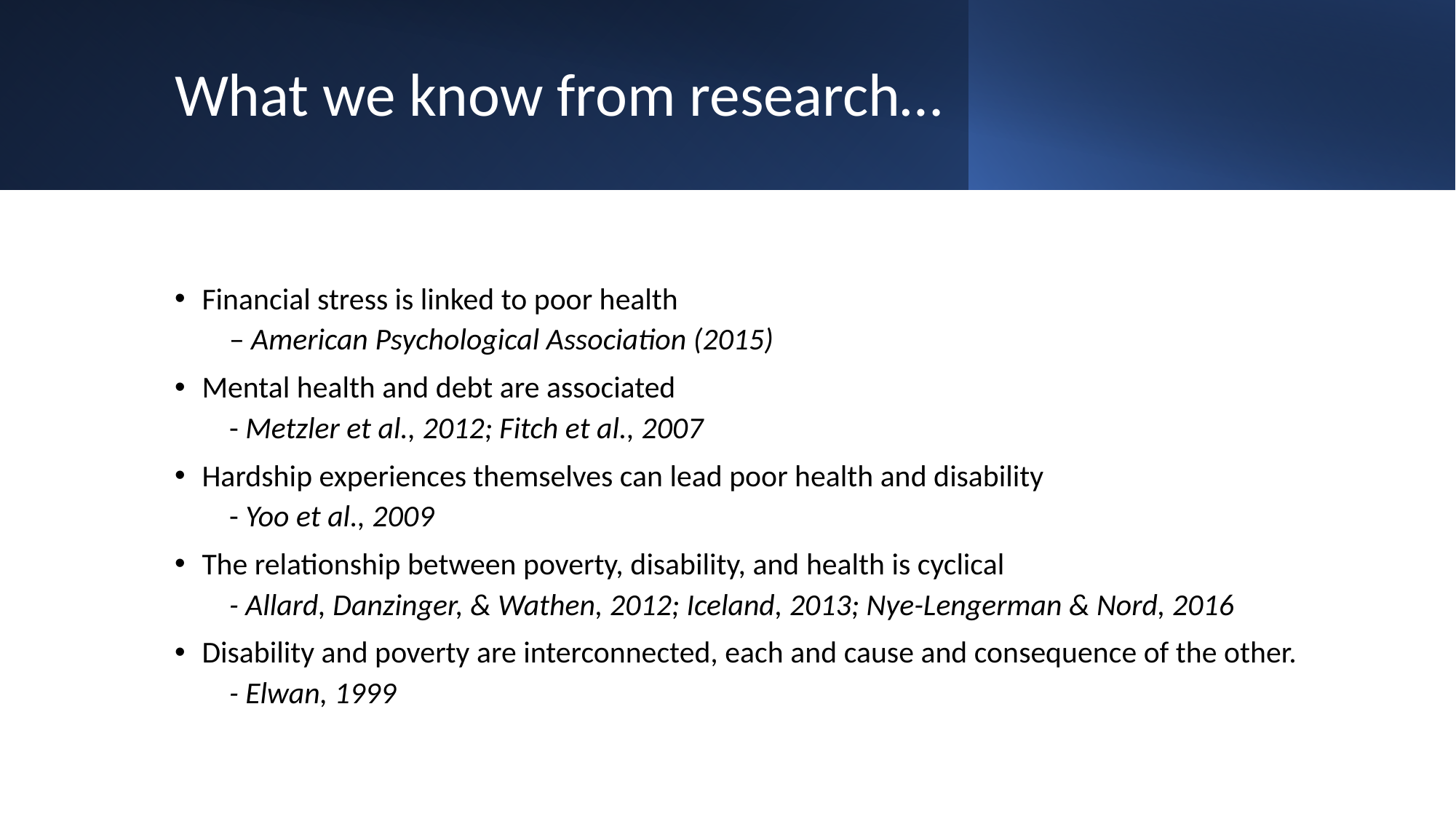

# What we know from research…
Financial stress is linked to poor health
– American Psychological Association (2015)
Mental health and debt are associated
- Metzler et al., 2012; Fitch et al., 2007
Hardship experiences themselves can lead poor health and disability
- Yoo et al., 2009
The relationship between poverty, disability, and health is cyclical
- Allard, Danzinger, & Wathen, 2012; Iceland, 2013; Nye-Lengerman & Nord, 2016
Disability and poverty are interconnected, each and cause and consequence of the other.
- Elwan, 1999